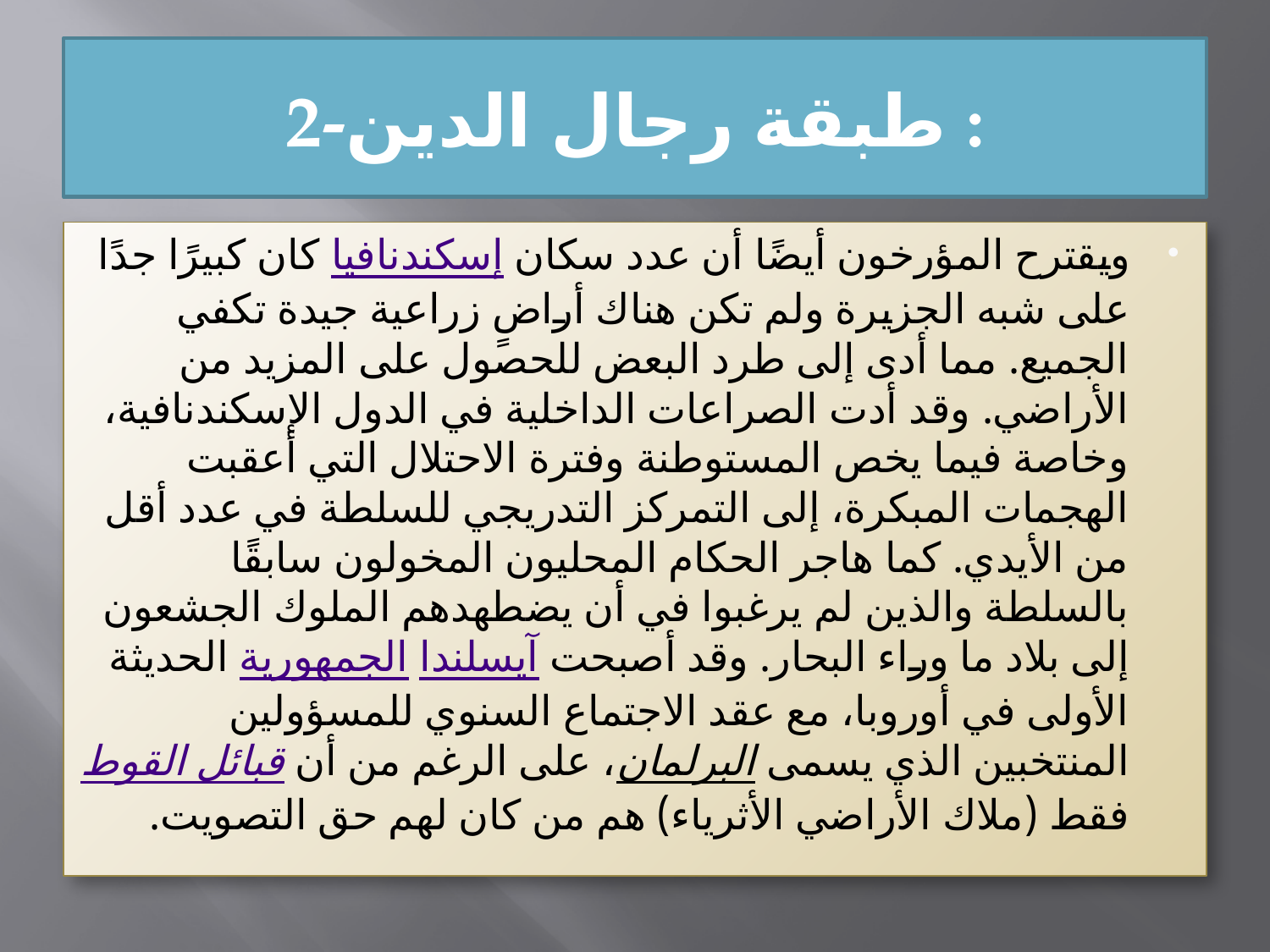

# 2-طبقة رجال الدين :
ويقترح المؤرخون أيضًا أن عدد سكان إسكندنافيا كان كبيرًا جدًا على شبه الجزيرة ولم تكن هناك أراضٍ زراعية جيدة تكفي الجميع. مما أدى إلى طرد البعض للحصول على المزيد من الأراضي. وقد أدت الصراعات الداخلية في الدول الإسكندنافية، وخاصة فيما يخص المستوطنة وفترة الاحتلال التي أعقبت الهجمات المبكرة، إلى التمركز التدريجي للسلطة في عدد أقل من الأيدي. كما هاجر الحكام المحليون المخولون سابقًا بالسلطة والذين لم يرغبوا في أن يضطهدهم الملوك الجشعون إلى بلاد ما وراء البحار. وقد أصبحت آيسلندا الجمهورية الحديثة الأولى في أوروبا، مع عقد الاجتماع السنوي للمسؤولين المنتخبين الذي يسمى البرلمان، على الرغم من أن قبائل القوط فقط (ملاك الأراضي الأثرياء) هم من كان لهم حق التصويت.